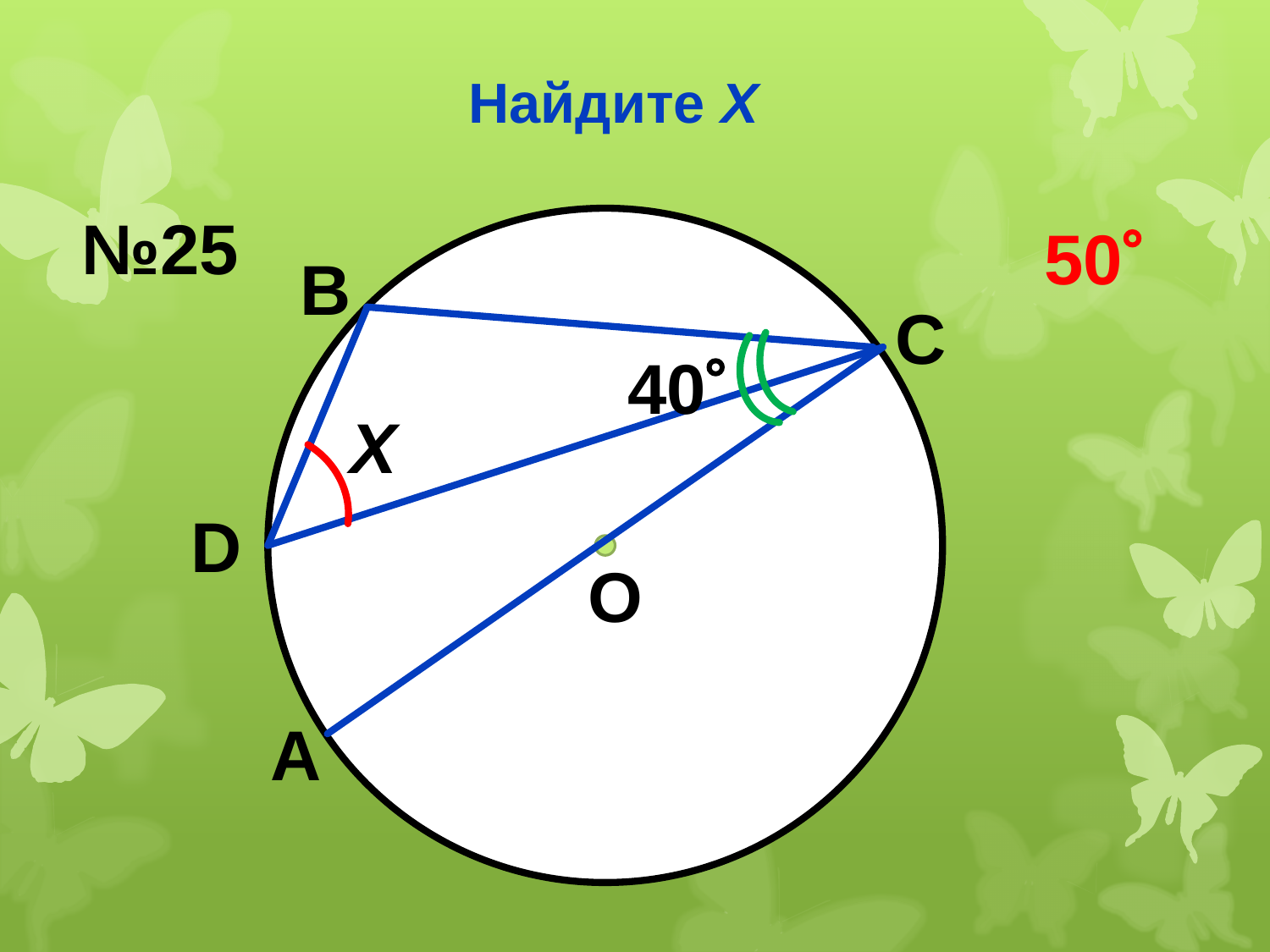

# Найдите Х
№25

50°
В
С

40°
Х

D

О
А